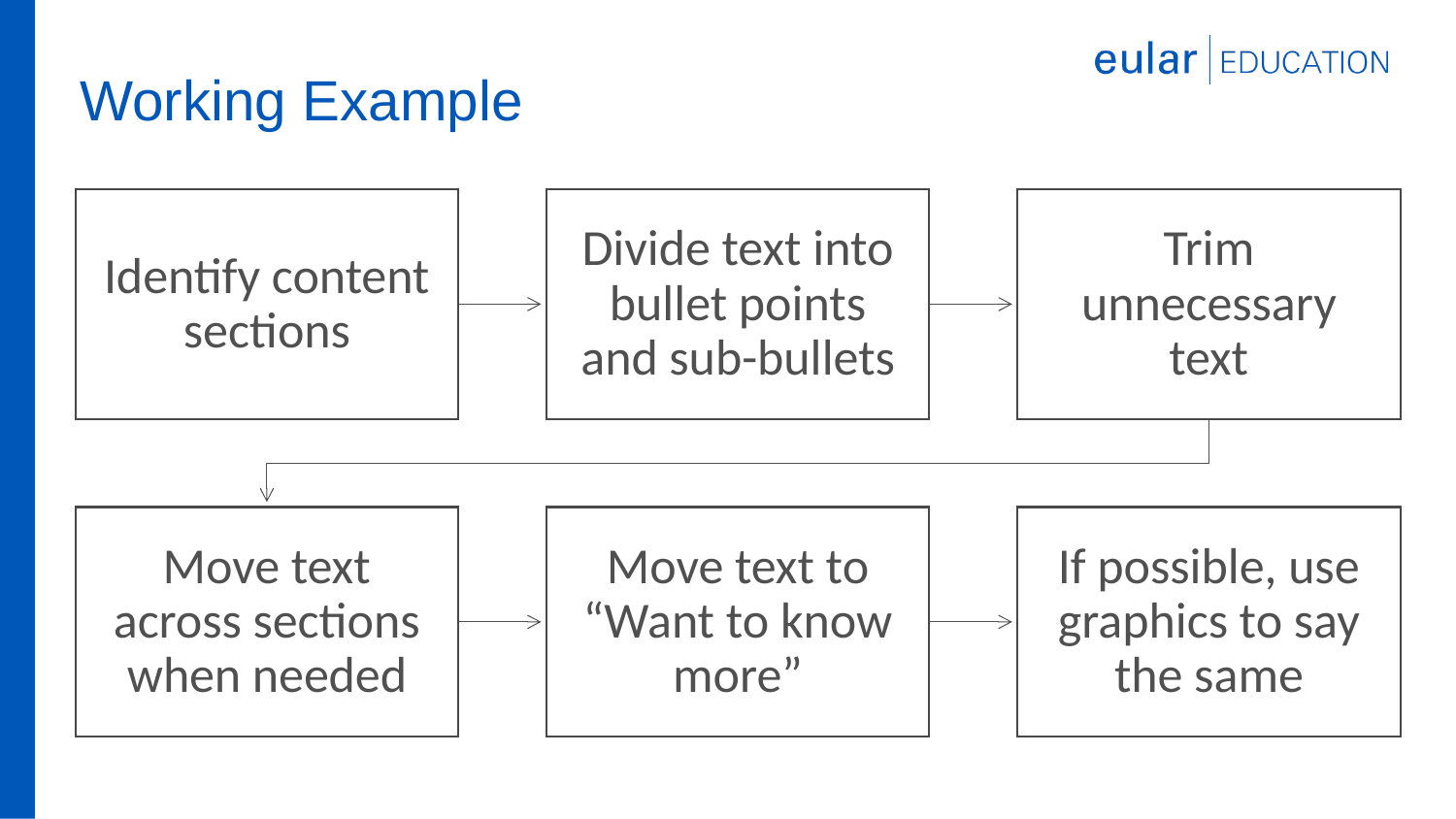

# Working Example

Identify content sections

Divide text into bullet points and sub-bullets

Trim unnecessary text

Move text across sections when needed

Move text to “Want to know more”
If possible, use graphics to say the same